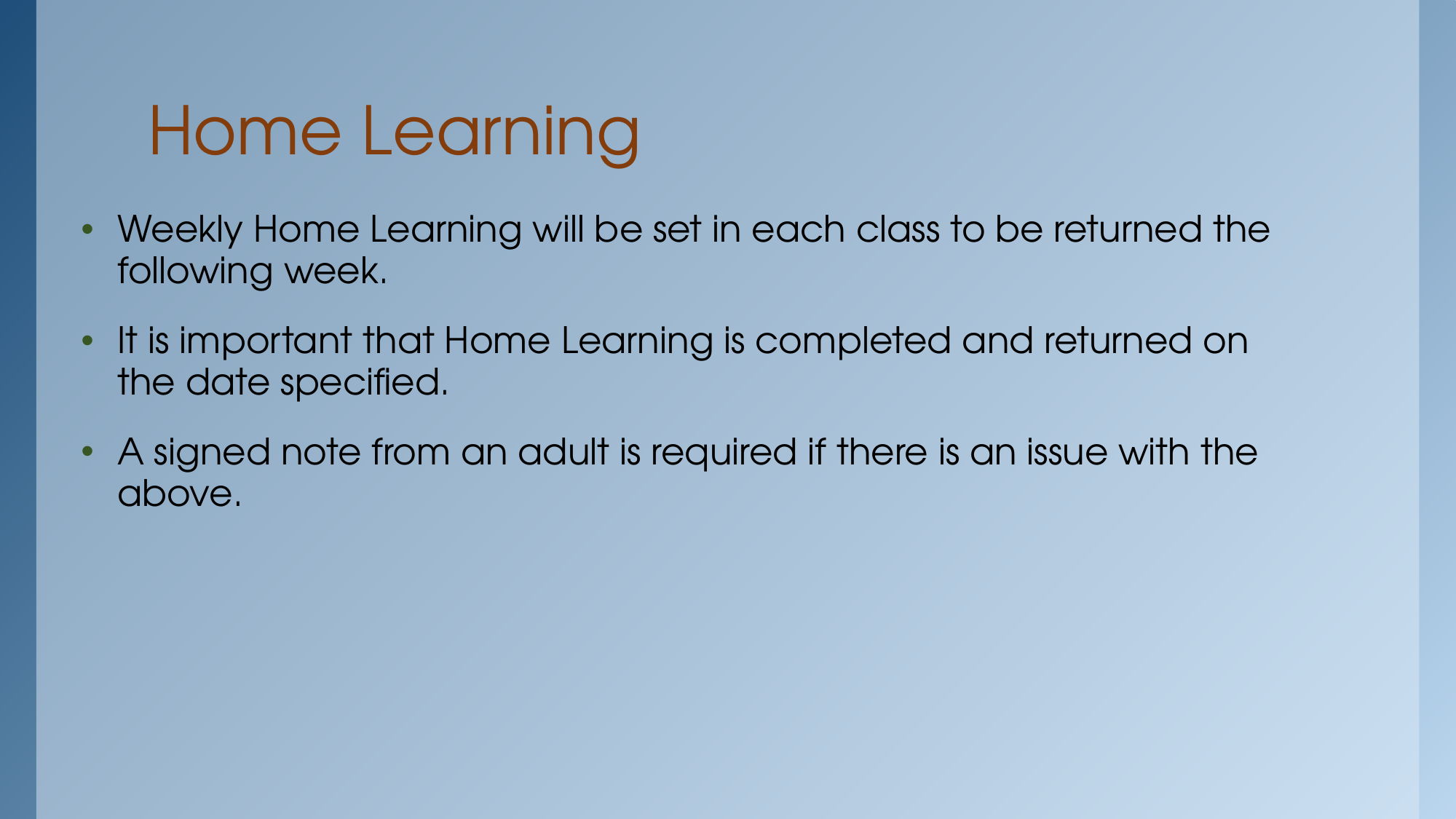

# Home Learning
Weekly Home Learning will be set in each class to be returned the following week.
It is important that Home Learning is completed and returned on the date specified.
A signed note from an adult is required if there is an issue with the above.